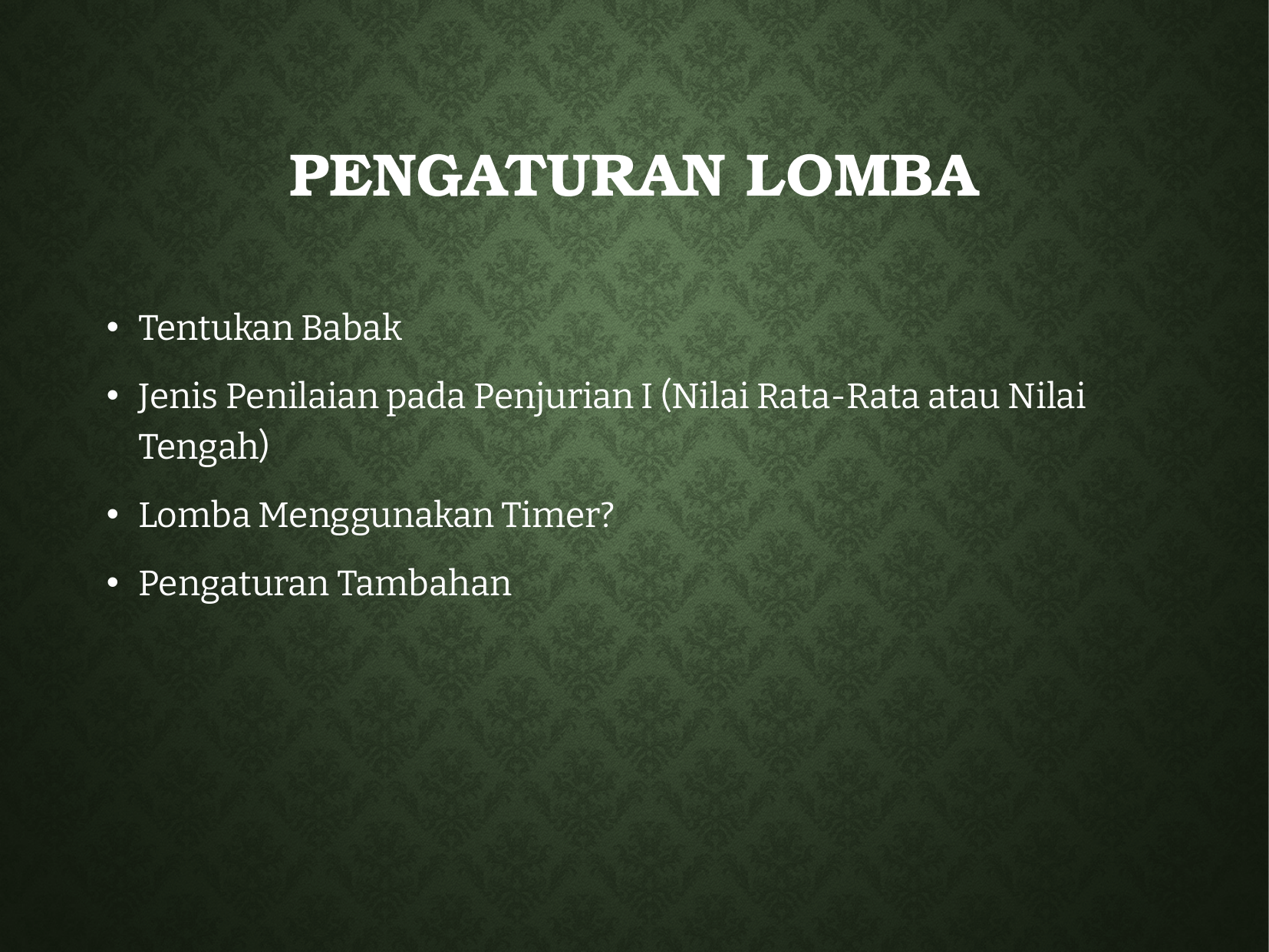

# Pengaturan Lomba
Tentukan Babak
Jenis Penilaian pada Penjurian I (Nilai Rata-Rata atau Nilai Tengah)
Lomba Menggunakan Timer?
Pengaturan Tambahan